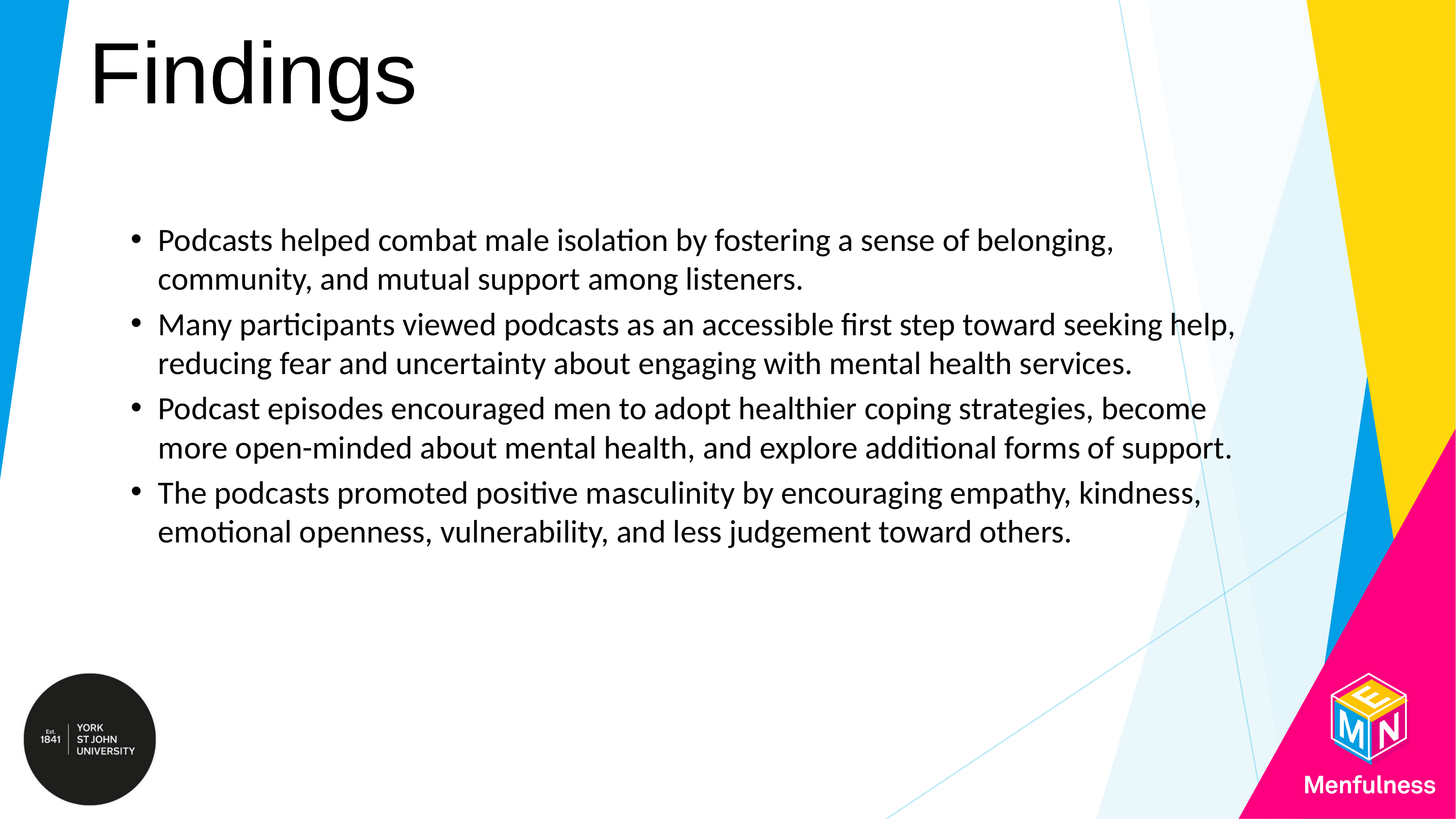

Findings

Podcasts helped combat male isolation by fostering a sense of belonging, community, and mutual support among listeners.
Many participants viewed podcasts as an accessible first step toward seeking help, reducing fear and uncertainty about engaging with mental health services.
Podcast episodes encouraged men to adopt healthier coping strategies, become more open-minded about mental health, and explore additional forms of support.
The podcasts promoted positive masculinity by encouraging empathy, kindness, emotional openness, vulnerability, and less judgement toward others.